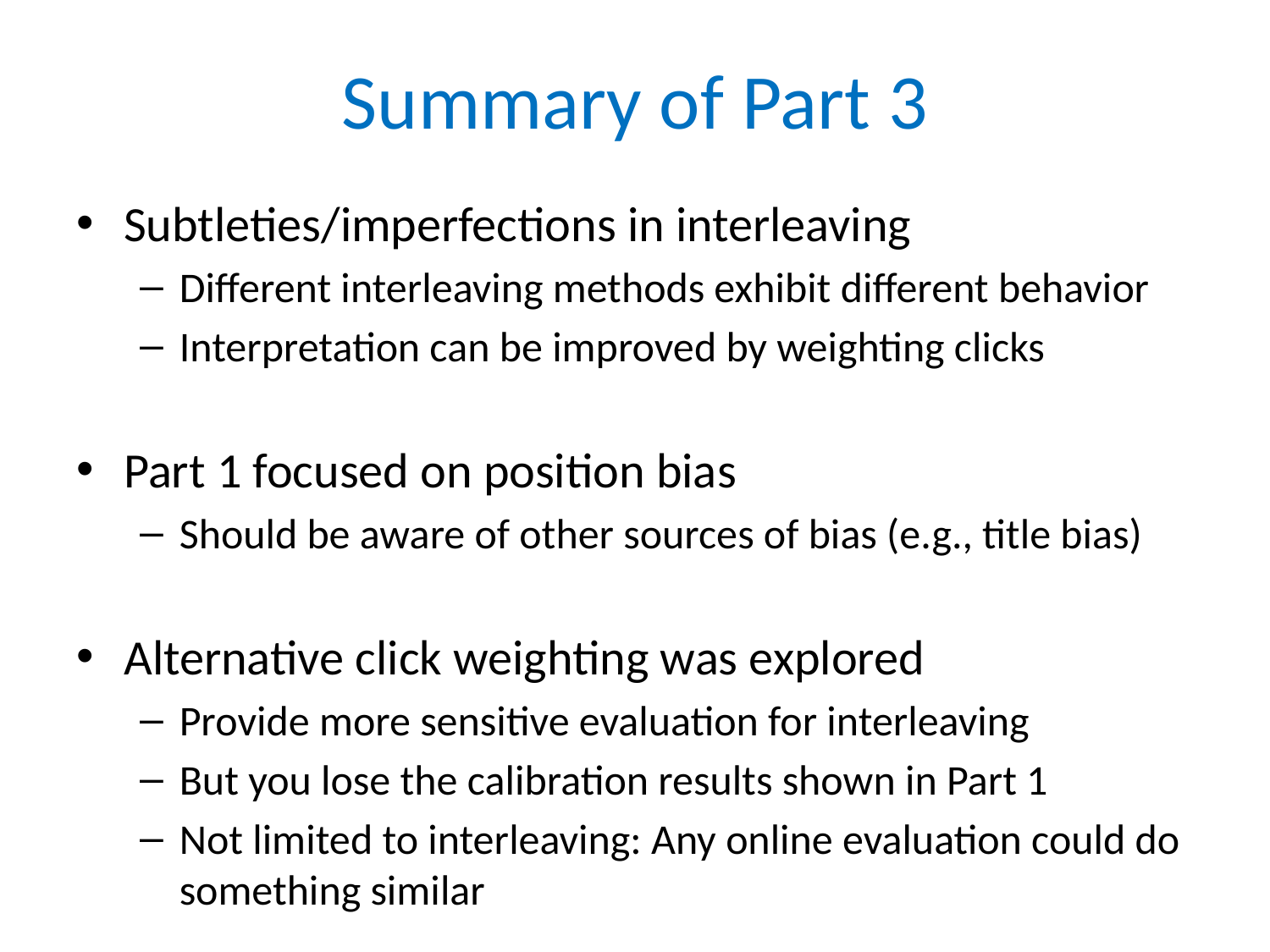

# Summary of Part 3
Subtleties/imperfections in interleaving
Different interleaving methods exhibit different behavior
Interpretation can be improved by weighting clicks

Part 1 focused on position bias
Should be aware of other sources of bias (e.g., title bias)

Alternative click weighting was explored
Provide more sensitive evaluation for interleaving
But you lose the calibration results shown in Part 1
Not limited to interleaving: Any online evaluation could do something similar